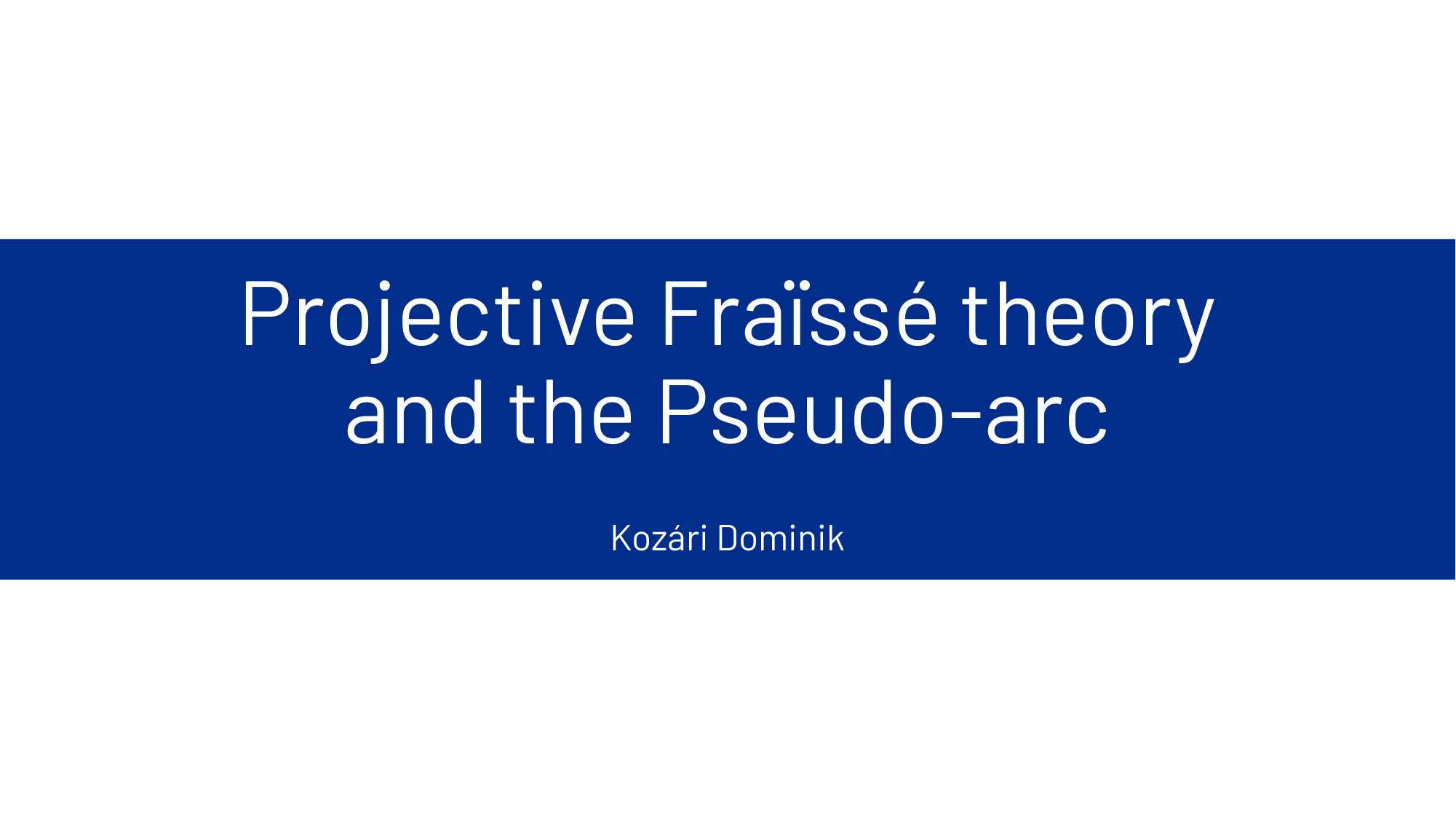

# Projective Fraïssé theory and the Pseudo-arc

Kozári Dominik